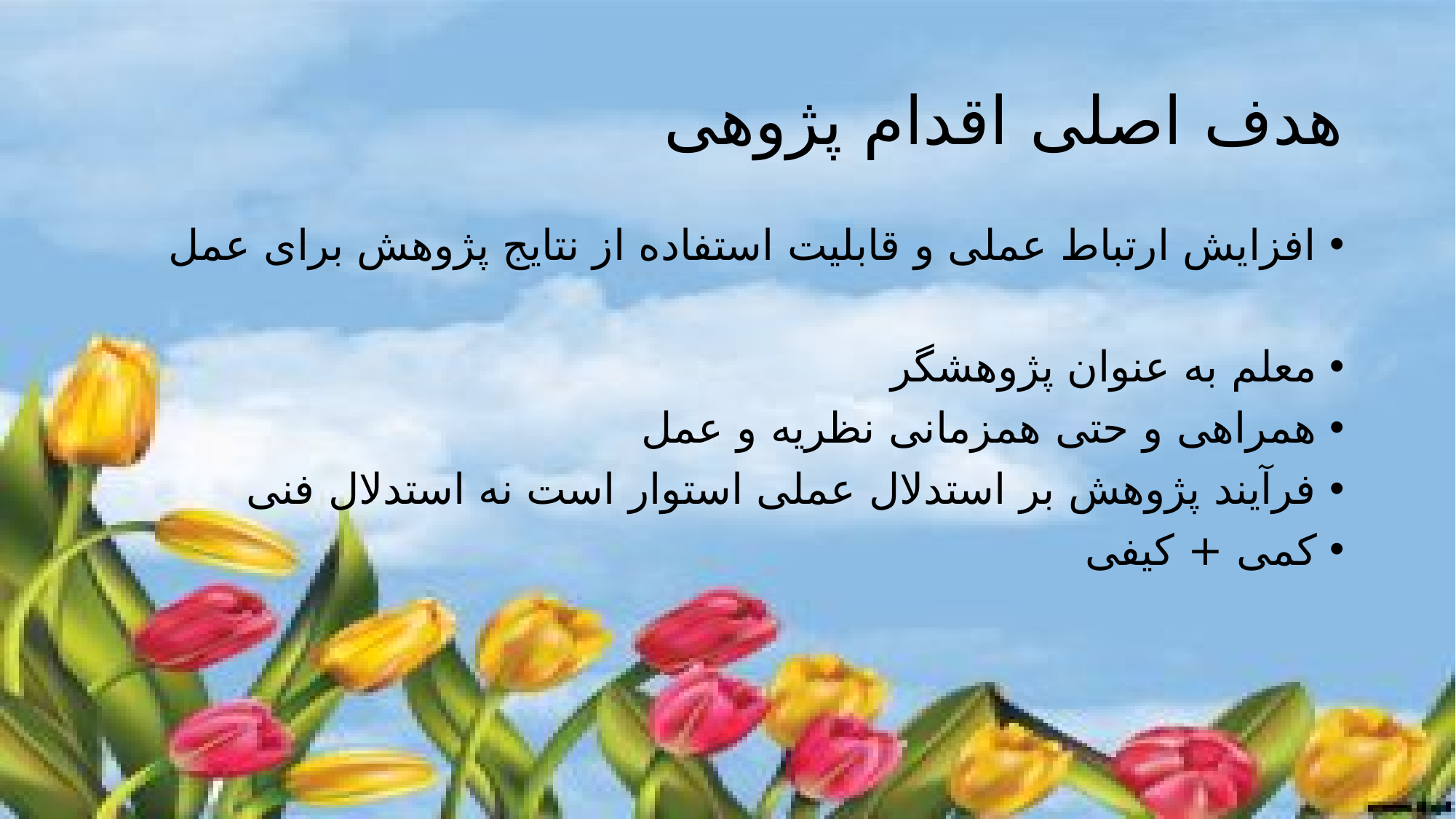

# هدف اصلی اقدام پژوهی
افزایش ارتباط عملی و قابلیت استفاده از نتایج پژوهش برای عمل

معلم به عنوان پژوهشگر
همراهی و حتی همزمانی نظریه و عمل
فرآیند پژوهش بر استدلال عملی استوار است نه استدلال فنی
کمی + کیفی